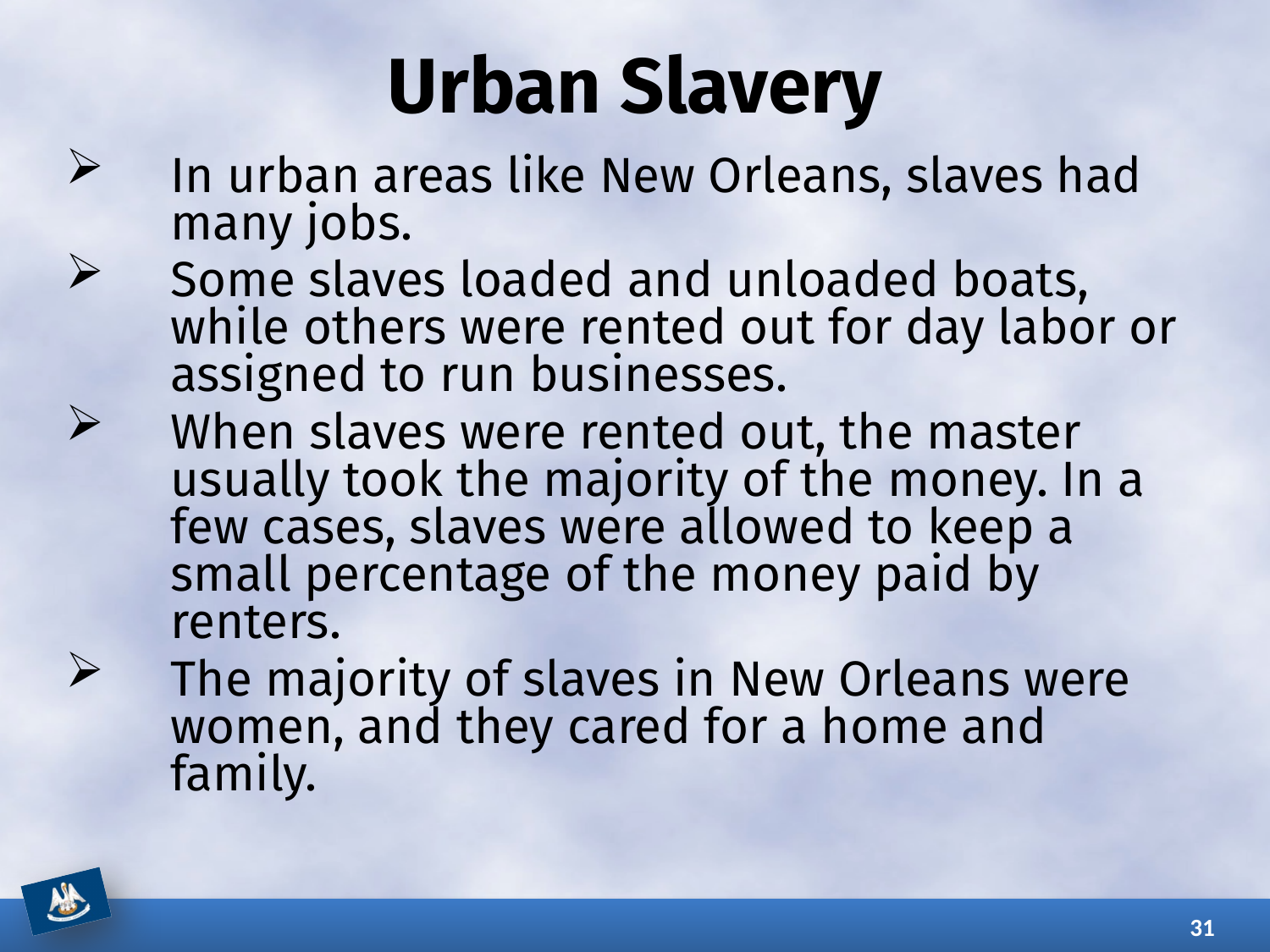

# Urban Slavery
In urban areas like New Orleans, slaves had many jobs.
Some slaves loaded and unloaded boats, while others were rented out for day labor or assigned to run businesses.
When slaves were rented out, the master usually took the majority of the money. In a few cases, slaves were allowed to keep a small percentage of the money paid by renters.
The majority of slaves in New Orleans were women, and they cared for a home and family.
31